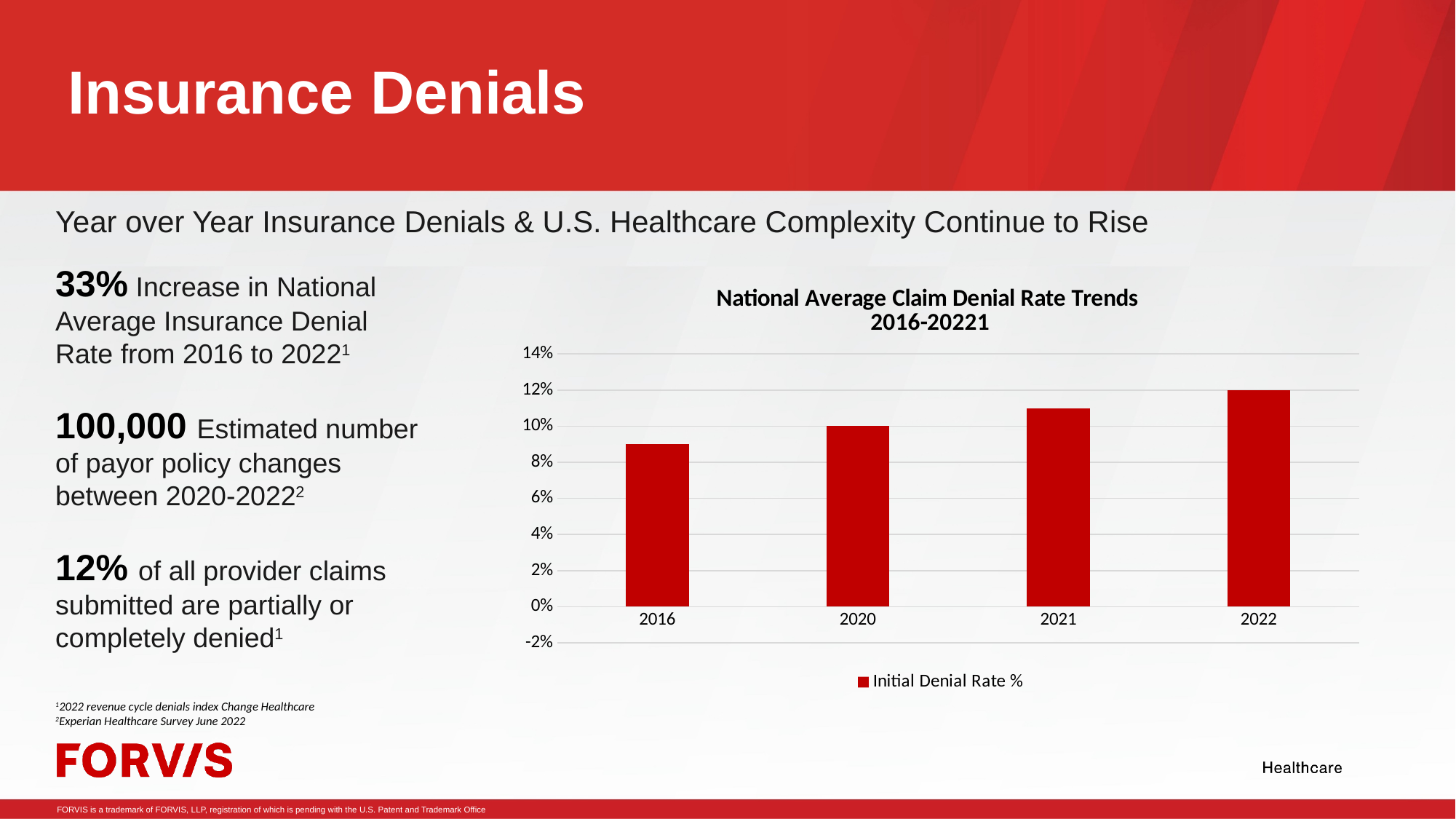

# Insurance Denials
Year over Year Insurance Denials & U.S. Healthcare Complexity Continue to Rise
33% Increase in National Average Insurance Denial Rate from 2016 to 20221

100,000 Estimated number of payor policy changes between 2020-20222

12% of all provider claims submitted are partially or completely denied1

### Chart: National Average Claim Denial Rate Trends
2016-20221

| Category | Initial Denial Rate % |
|---|---|
| 2016 | 0.09 |
| 2020 | 0.1 |
| 2021 | 0.11 |
| 2022 | 0.12 |
12022 revenue cycle denials index Change Healthcare
2Experian Healthcare Survey June 2022